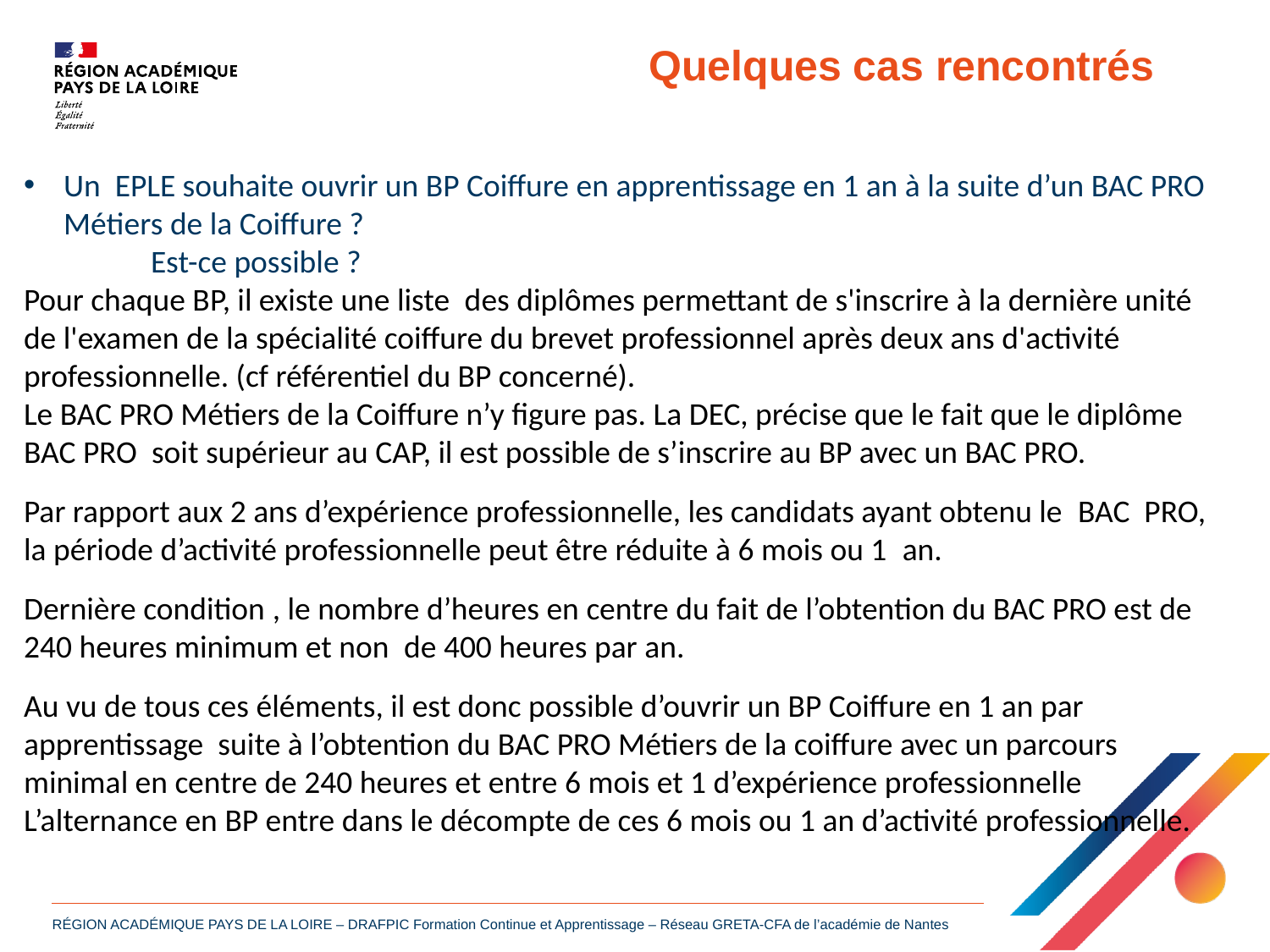

Quelques cas rencontrés

Un  EPLE souhaite ouvrir un BP Coiffure en apprentissage en 1 an à la suite d’un BAC PRO Métiers de la Coiffure ?
	Est-ce possible ?
Pour chaque BP, il existe une liste  des diplômes permettant de s'inscrire à la dernière unité de l'examen de la spécialité coiffure du brevet professionnel après deux ans d'activité professionnelle. (cf référentiel du BP concerné).
Le BAC PRO Métiers de la Coiffure n’y figure pas. La DEC, précise que le fait que le diplôme BAC PRO  soit supérieur au CAP, il est possible de s’inscrire au BP avec un BAC PRO.
Par rapport aux 2 ans d’expérience professionnelle, les candidats ayant obtenu le  BAC  PRO, la période d’activité professionnelle peut être réduite à 6 mois ou 1  an.
Dernière condition , le nombre d’heures en centre du fait de l’obtention du BAC PRO est de 240 heures minimum et non  de 400 heures par an.
Au vu de tous ces éléments, il est donc possible d’ouvrir un BP Coiffure en 1 an par apprentissage  suite à l’obtention du BAC PRO Métiers de la coiffure avec un parcours minimal en centre de 240 heures et entre 6 mois et 1 d’expérience professionnelle L’alternance en BP entre dans le décompte de ces 6 mois ou 1 an d’activité professionnelle.